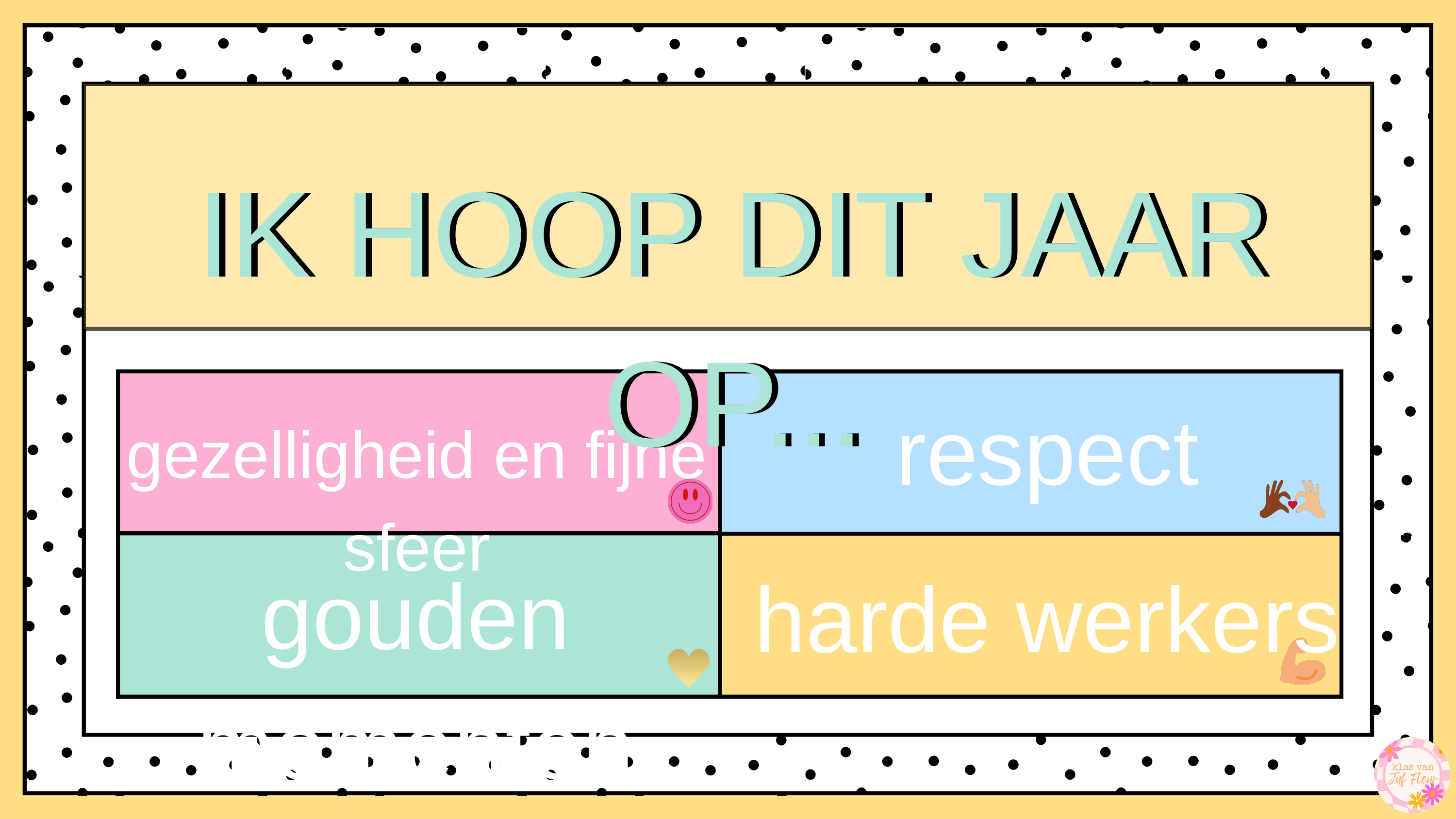

IK HOOP DIT JAAR OP...
IK HOOP DIT JAAR OP...

respect
gezelligheid en fijne sfeer

gouden momenten
harde werkers